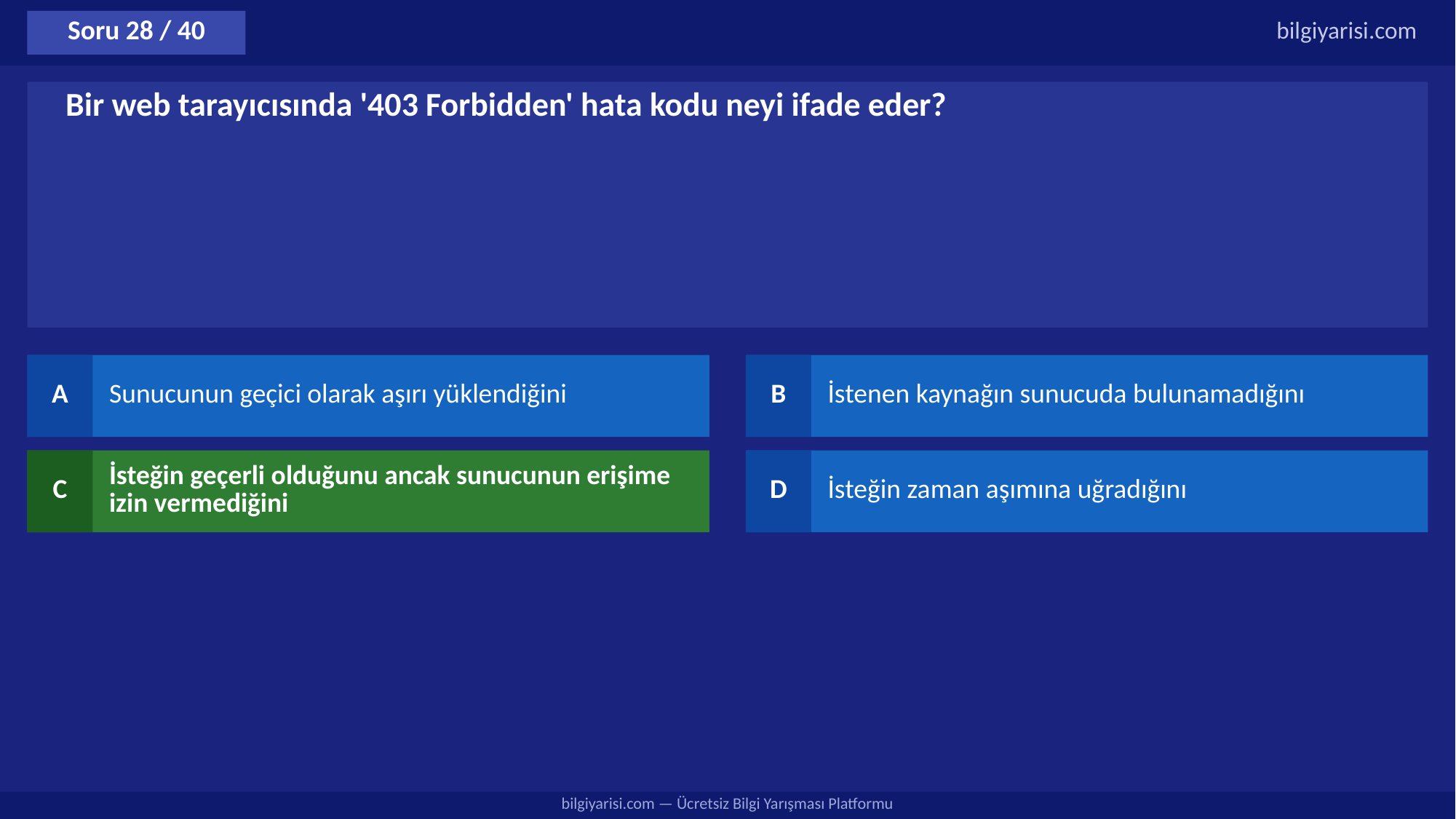

Soru 28 / 40
bilgiyarisi.com

Bir web tarayıcısında '403 Forbidden' hata kodu neyi ifade eder?

A
Sunucunun geçici olarak aşırı yüklendiğini

B
İstenen kaynağın sunucuda bulunamadığını

C
İsteğin geçerli olduğunu ancak sunucunun erişime izin vermediğini

D
İsteğin zaman aşımına uğradığını
bilgiyarisi.com — Ücretsiz Bilgi Yarışması Platformu